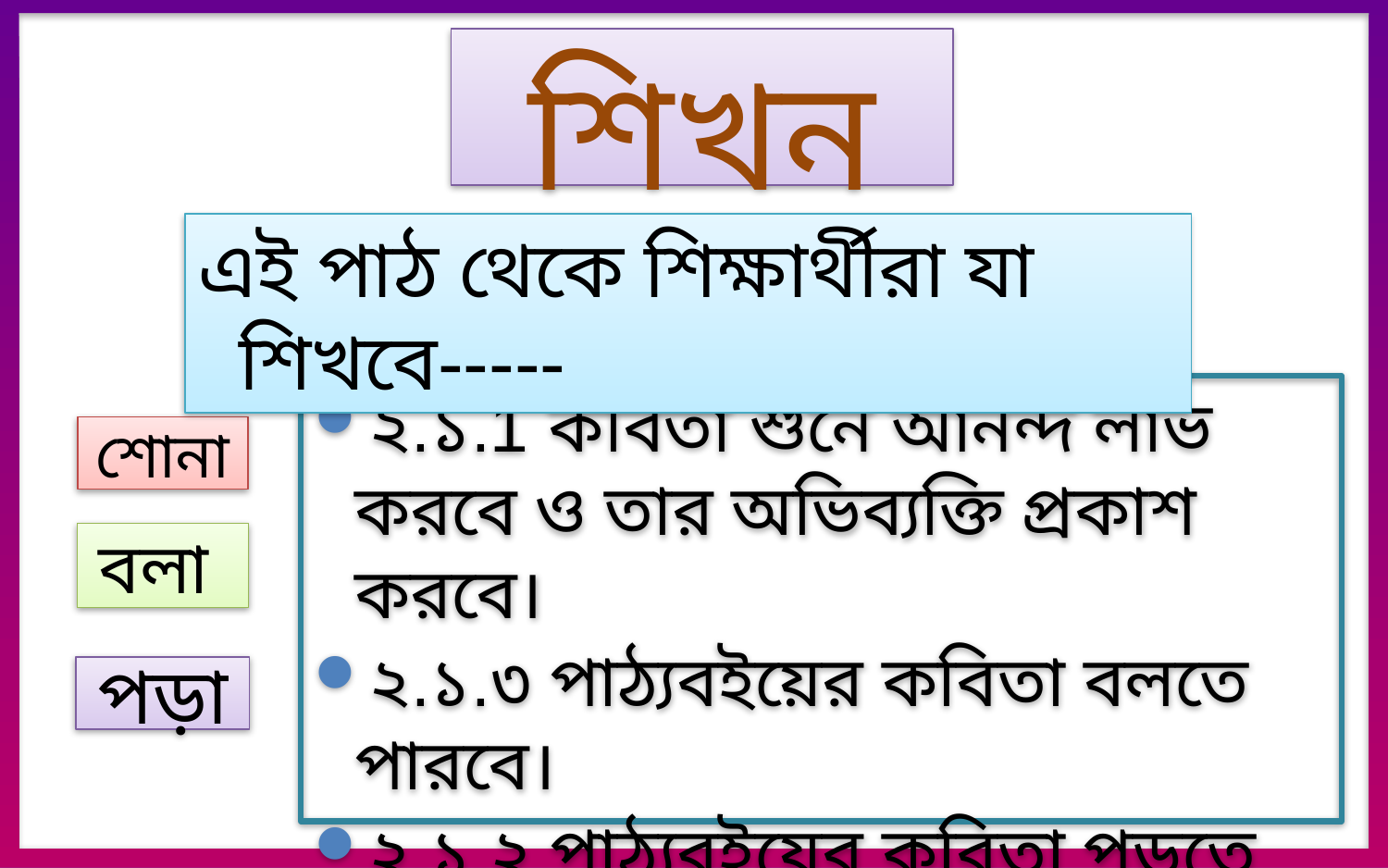

শিখনফল
এই পাঠ থেকে শিক্ষার্থীরা যা শিখবে-----
২.১.1 কবিতা শুনে আনন্দ লাভ করবে ও তার অভিব্যক্তি প্রকাশ করবে।
২.১.৩ পাঠ্যবইয়ের কবিতা বলতে পারবে।
২.১.২ পাঠ্যবইয়ের কবিতা পড়তে পারবে।
শোনা
বলা
পড়া